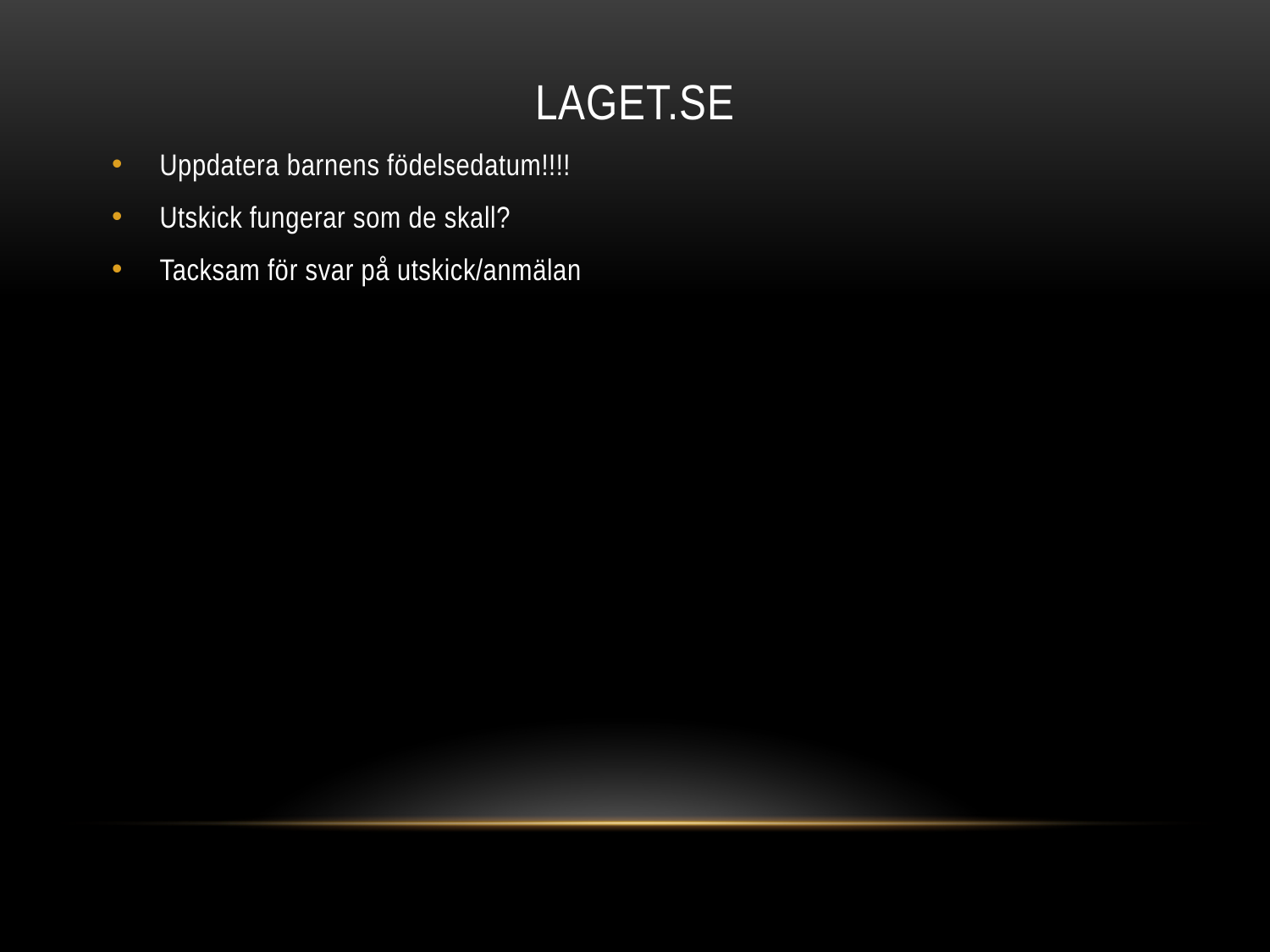

# Laget.se
Uppdatera barnens födelsedatum!!!!
Utskick fungerar som de skall?
Tacksam för svar på utskick/anmälan